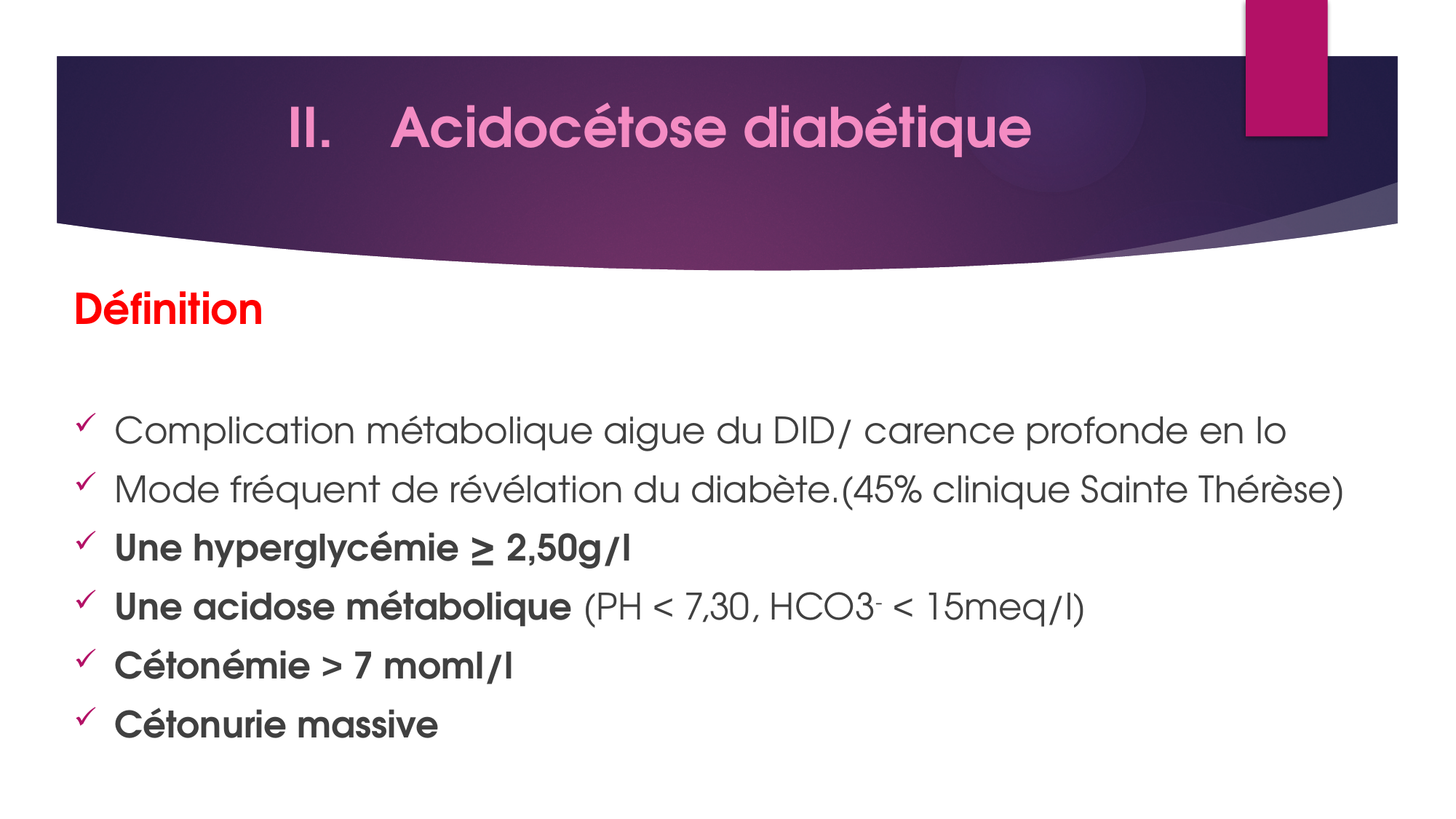

# Acidocétose diabétique
Définition

Complication métabolique aigue du DID/ carence profonde en Io
Mode fréquent de révélation du diabète.(45% clinique Sainte Thérèse)
Une hyperglycémie ≥ 2,50g/l
Une acidose métabolique (PH ˂ 7,30, HCO3- ˂ 15meq/l)
Cétonémie ˃ 7 moml/l
Cétonurie massive